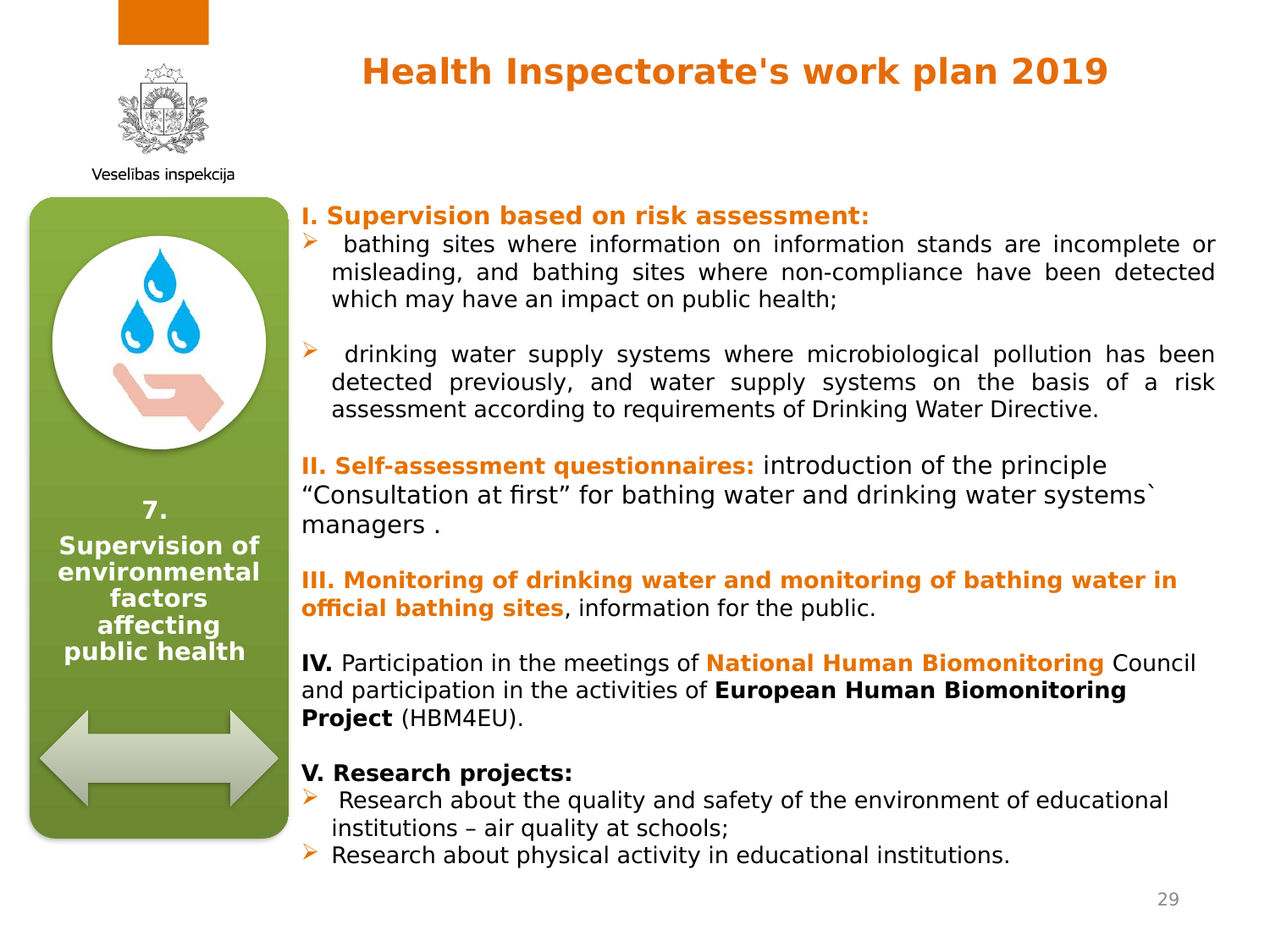

# Health Inspectorate's work plan 2019

I. Supervision based on risk assessment:
 bathing sites where information on information stands are incomplete or misleading, and bathing sites where non-compliance have been detected which may have an impact on public health;

 drinking water supply systems where microbiological pollution has been detected previously, and water supply systems on the basis of a risk assessment according to requirements of Drinking Water Directive.

II. Self-assessment questionnaires: introduction of the principle “Consultation at first” for bathing water and drinking water systems` managers .

III. Monitoring of drinking water and monitoring of bathing water in official bathing sites, information for the public.

IV. Participation in the meetings of National Human Biomonitoring Council and participation in the activities of European Human Biomonitoring Project (HBM4EU).

V. Research projects:
 Research about the quality and safety of the environment of educational institutions – air quality at schools;
Research about physical activity in educational institutions.
7.
Supervision of environmental factors affecting public health
29